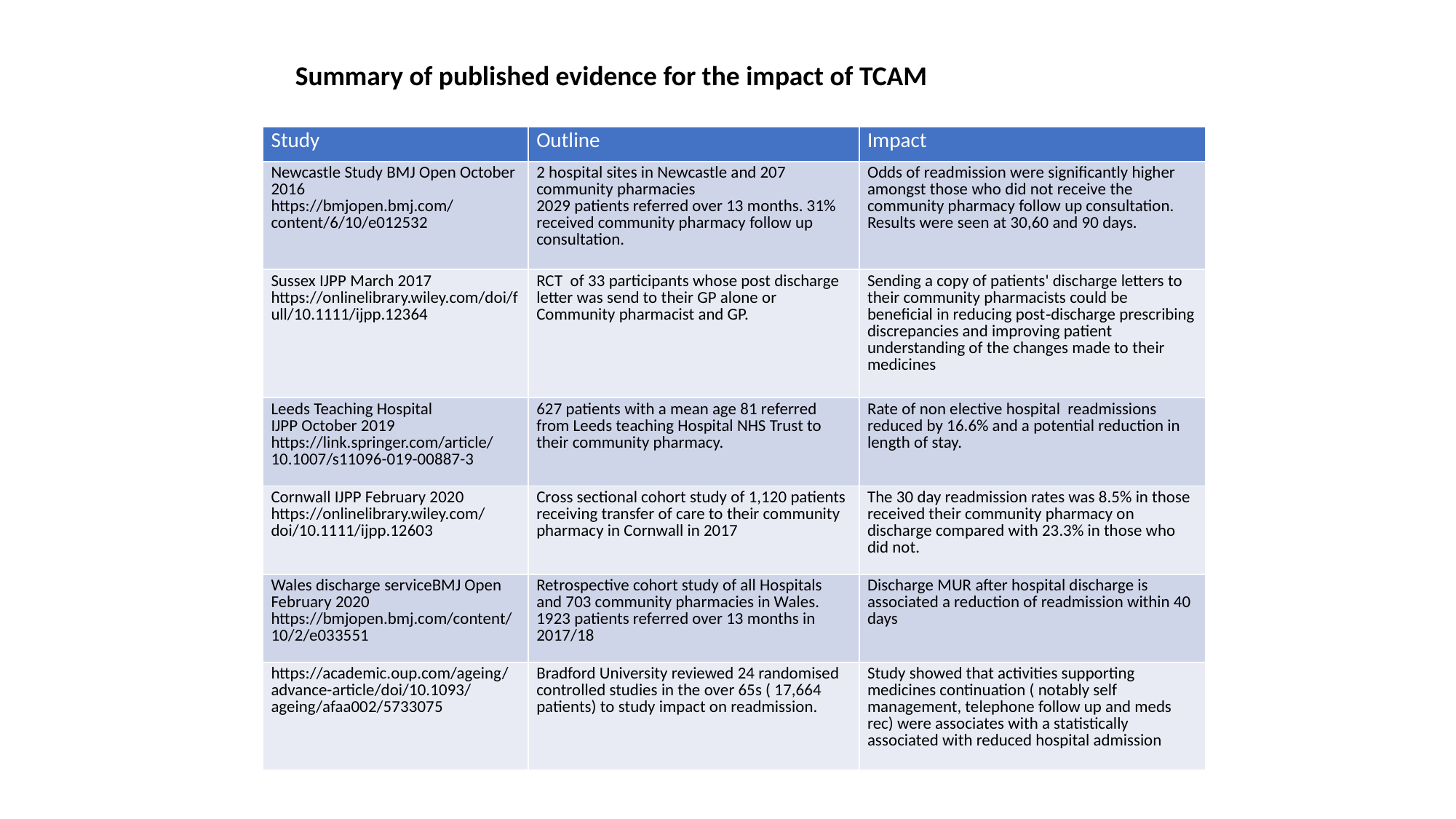

Summary of published evidence for the impact of TCAM
| Study | Outline | Impact |
| --- | --- | --- |
| Newcastle Study BMJ Open October 2016 https://bmjopen.bmj.com/content/6/10/e012532 | 2 hospital sites in Newcastle and 207 community pharmacies 2029 patients referred over 13 months. 31% received community pharmacy follow up consultation. | Odds of readmission were significantly higher amongst those who did not receive the community pharmacy follow up consultation. Results were seen at 30,60 and 90 days. |
| Sussex IJPP March 2017 https://onlinelibrary.wiley.com/doi/full/10.1111/ijpp.12364 | RCT of 33 participants whose post discharge letter was send to their GP alone or Community pharmacist and GP. | Sending a copy of patients' discharge letters to their community pharmacists could be beneficial in reducing post‐discharge prescribing discrepancies and improving patient understanding of the changes made to their medicines |
| Leeds Teaching Hospital IJPP October 2019 https://link.springer.com/article/10.1007/s11096-019-00887-3 | 627 patients with a mean age 81 referred from Leeds teaching Hospital NHS Trust to their community pharmacy. | Rate of non elective hospital readmissions reduced by 16.6% and a potential reduction in length of stay. |
| Cornwall IJPP February 2020 https://onlinelibrary.wiley.com/doi/10.1111/ijpp.12603 | Cross sectional cohort study of 1,120 patients receiving transfer of care to their community pharmacy in Cornwall in 2017 | The 30 day readmission rates was 8.5% in those received their community pharmacy on discharge compared with 23.3% in those who did not. |
| Wales discharge serviceBMJ Open February 2020 https://bmjopen.bmj.com/content/10/2/e033551 | Retrospective cohort study of all Hospitals and 703 community pharmacies in Wales. 1923 patients referred over 13 months in 2017/18 | Discharge MUR after hospital discharge is associated a reduction of readmission within 40 days |
| https://academic.oup.com/ageing/advance-article/doi/10.1093/ageing/afaa002/5733075 | Bradford University reviewed 24 randomised controlled studies in the over 65s ( 17,664 patients) to study impact on readmission. | Study showed that activities supporting medicines continuation ( notably self management, telephone follow up and meds rec) were associates with a statistically associated with reduced hospital admission |